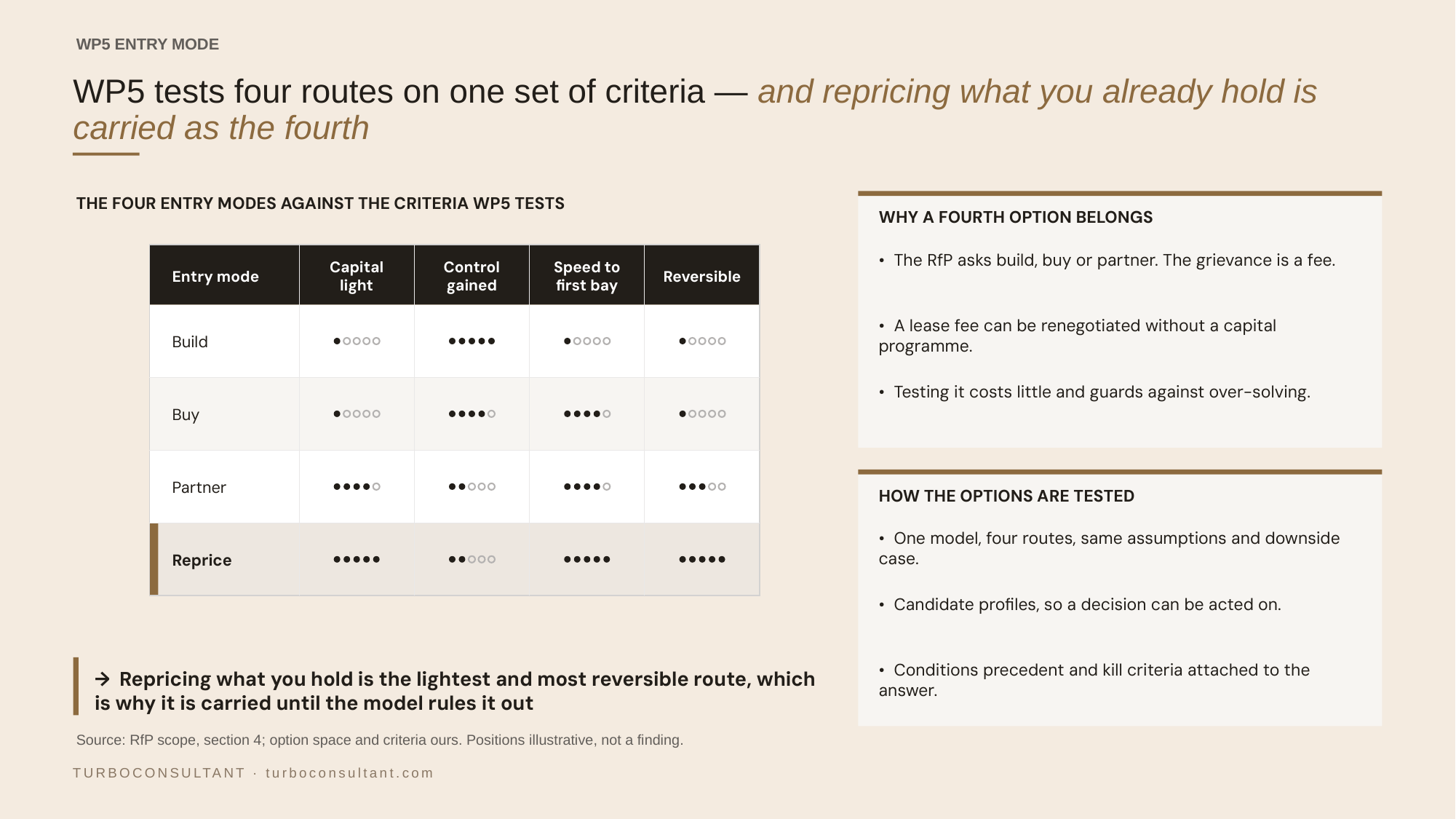

WP5 ENTRY MODE
# WP5 tests four routes on one set of criteria — and repricing what you already hold is carried as the fourth
THE FOUR ENTRY MODES AGAINST THE CRITERIA WP5 TESTS

WHY A FOURTH OPTION BELONGS

•  The RfP asks build, buy or partner. The grievance is a fee.
Entry mode
Capital
light
Control
gained
Speed to
first bay
Reversible

Build
•  A lease fee can be renegotiated without a capital programme.

Buy
•  Testing it costs little and guards against over-solving.

Partner

HOW THE OPTIONS ARE TESTED

Reprice
•  One model, four routes, same assumptions and downside case.

•  Candidate profiles, so a decision can be acted on.

→  Repricing what you hold is the lightest and most reversible route, which is why it is carried until the model rules it out
•  Conditions precedent and kill criteria attached to the answer.
Source: RfP scope, section 4; option space and criteria ours. Positions illustrative, not a finding.